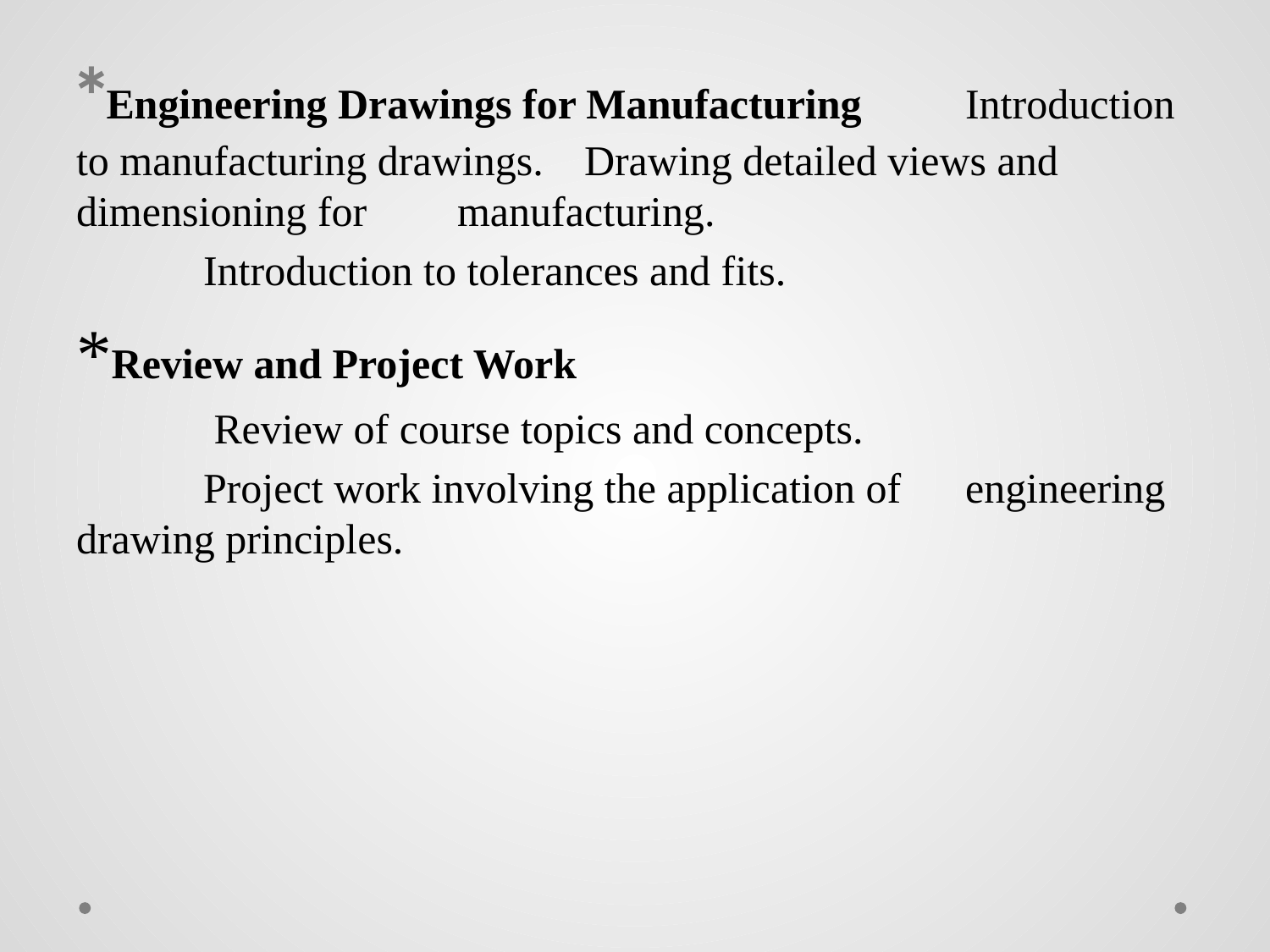

*Engineering Drawings for Manufacturing  	Introduction to manufacturing drawings.  	Drawing detailed views and dimensioning for 	manufacturing.
	Introduction to tolerances and fits.
*Review and Project Work
	 Review of course topics and concepts.
            Project work involving the application of 	engineering drawing principles.